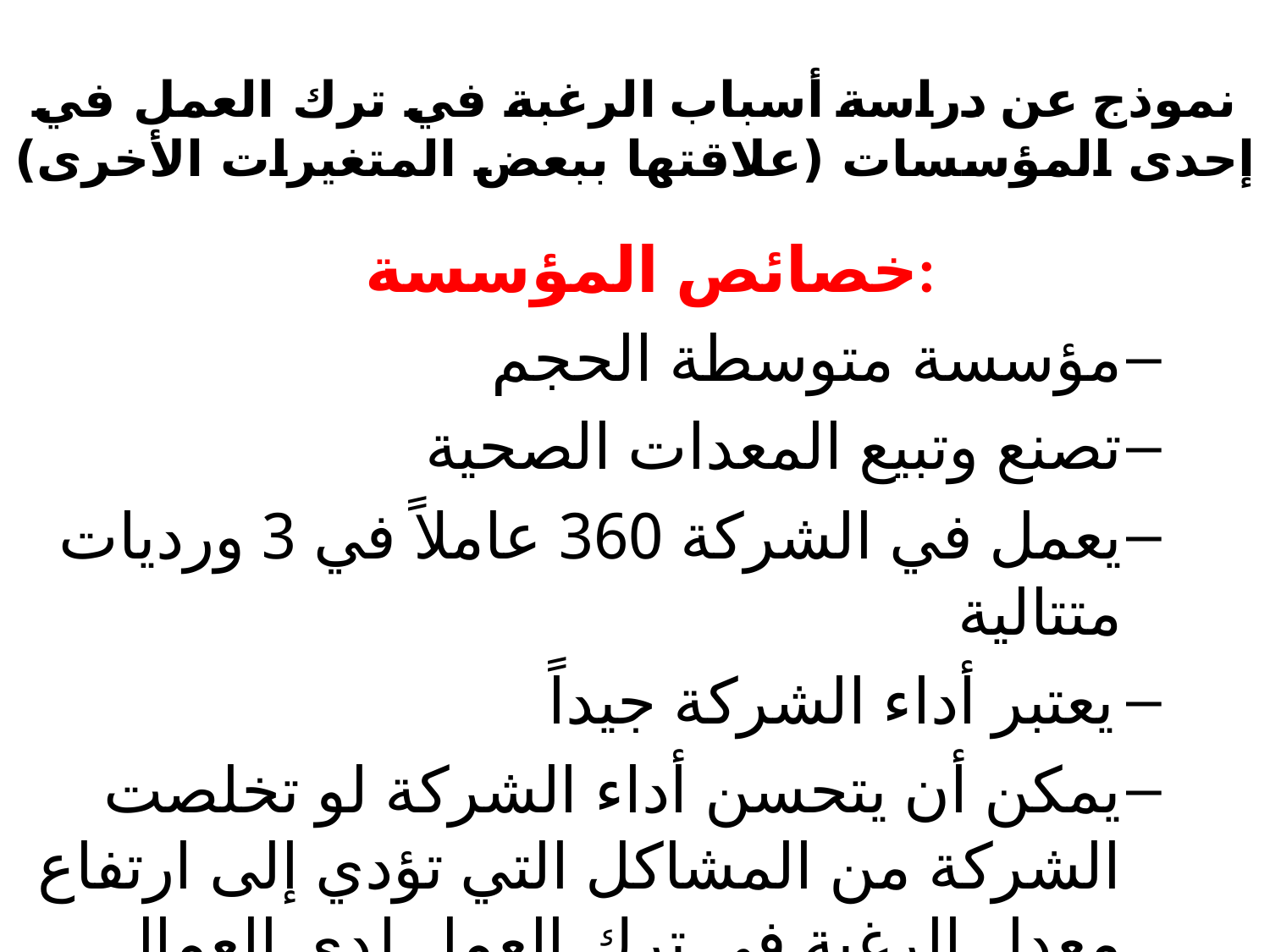

نموذج عن دراسة أسباب الرغبة في ترك العمل في إحدى المؤسسات (علاقتها ببعض المتغيرات الأخرى)
خصائص المؤسسة:
مؤسسة متوسطة الحجم
تصنع وتبيع المعدات الصحية
يعمل في الشركة 360 عاملاً في 3 ورديات متتالية
يعتبر أداء الشركة جيداً
يمكن أن يتحسن أداء الشركة لو تخلصت الشركة من المشاكل التي تؤدي إلى ارتفاع معدل الرغبة في ترك العمل لدى العمال .